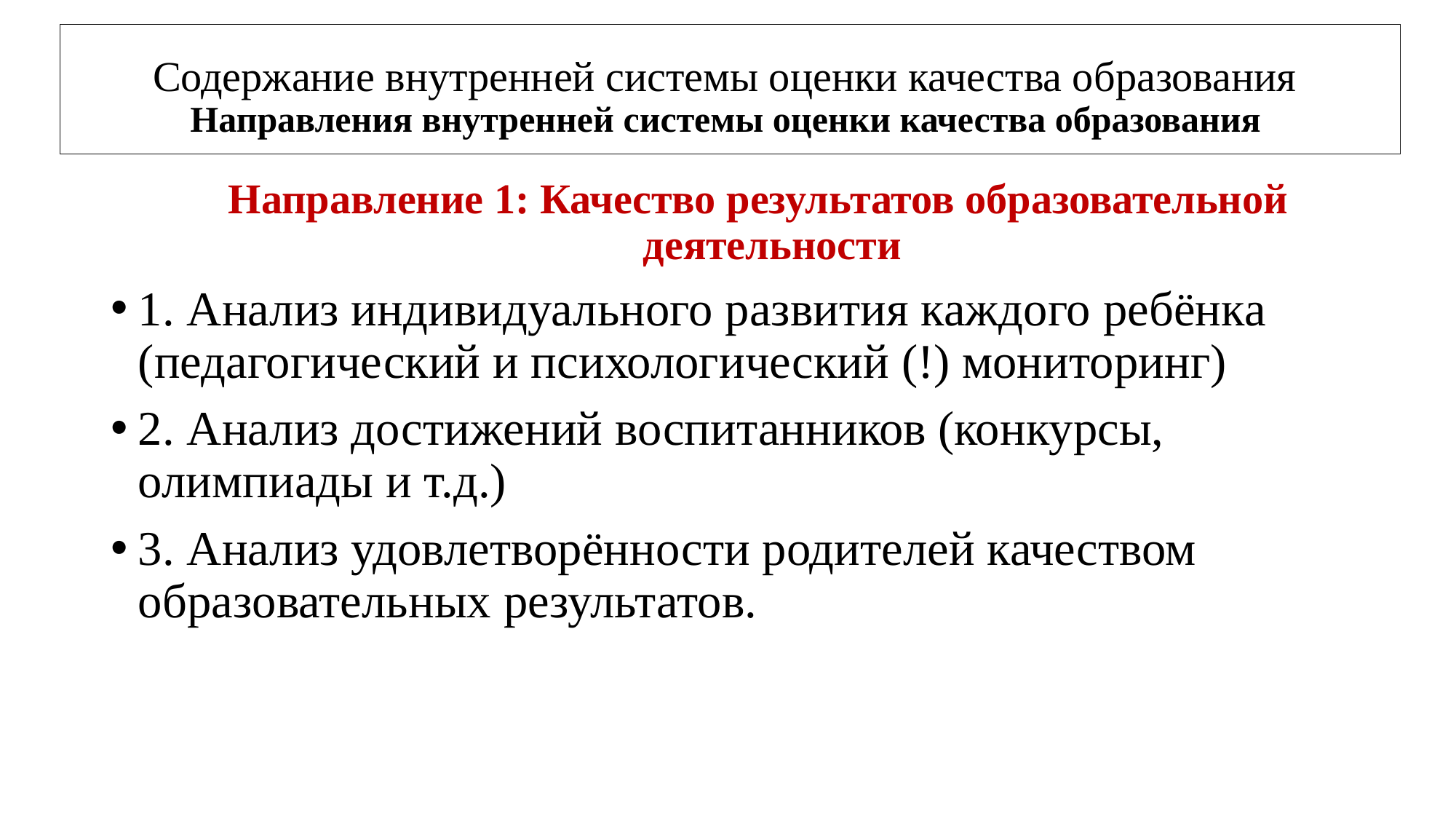

# Содержание внутренней системы оценки качества образования Направления внутренней системы оценки качества образования
Направление 1: Качество результатов образовательной деятельности
1. Анализ индивидуального развития каждого ребёнка (педагогический и психологический (!) мониторинг)
2. Анализ достижений воспитанников (конкурсы, олимпиады и т.д.)
3. Анализ удовлетворённости родителей качеством образовательных результатов.